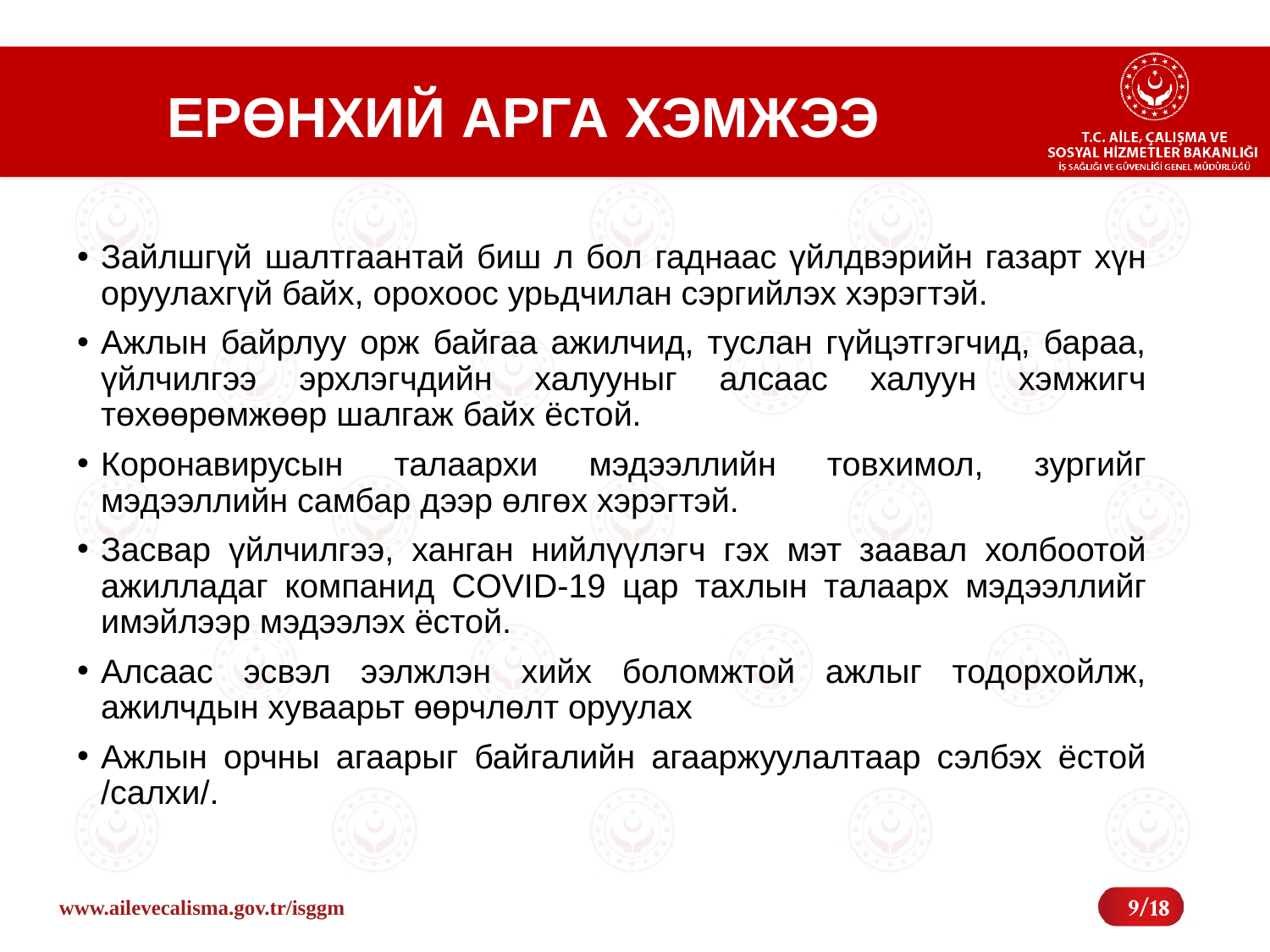

# ЕРӨНХИЙ АРГА ХЭМЖЭЭ
Зайлшгүй шалтгаантай биш л бол гаднаас үйлдвэрийн газарт хүн оруулахгүй байх, орохоос урьдчилан сэргийлэх хэрэгтэй.
Ажлын байрлуу орж байгаа ажилчид, туслан гүйцэтгэгчид, бараа, үйлчилгээ эрхлэгчдийн халууныг алсаас халуун хэмжигч төхөөрөмжөөр шалгаж байх ёстой.
Коронавирусын талаархи мэдээллийн товхимол, зургийг мэдээллийн самбар дээр өлгөх хэрэгтэй.
Засвар үйлчилгээ, ханган нийлүүлэгч гэх мэт заавал холбоотой ажилладаг компанид COVID-19 цар тахлын талаарх мэдээллийг имэйлээр мэдээлэх ёстой.
Алсаас эсвэл ээлжлэн хийх боломжтой ажлыг тодорхойлж, ажилчдын хуваарьт өөрчлөлт оруулах
Ажлын орчны агаарыг байгалийн агааржуулалтаар сэлбэх ёстой /салхи/.
9/18